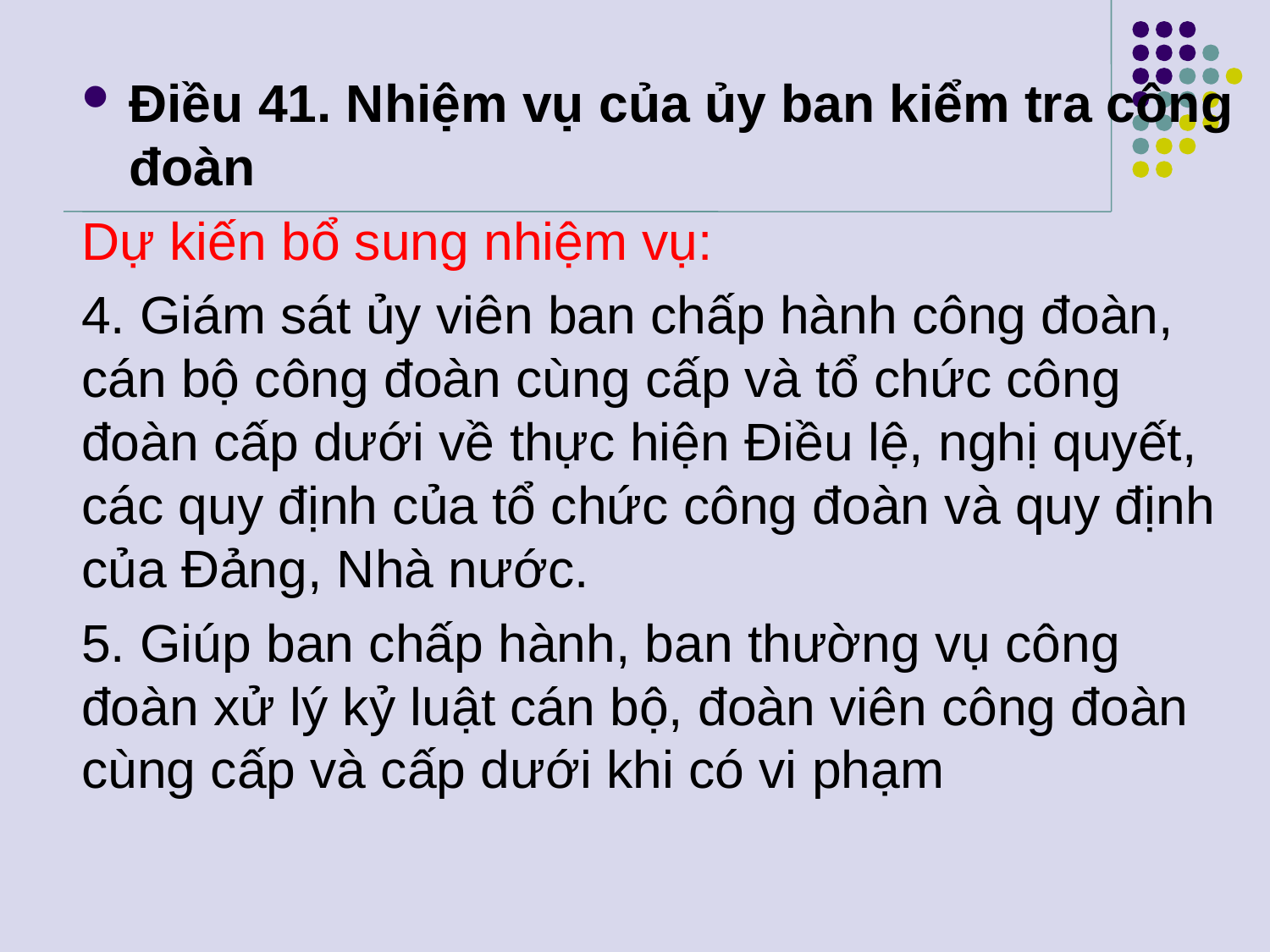

Điều 41. Nhiệm vụ của ủy ban kiểm tra công đoàn
Dự kiến bổ sung nhiệm vụ:
4. Giám sát ủy viên ban chấp hành công đoàn, cán bộ công đoàn cùng cấp và tổ chức công đoàn cấp dưới về thực hiện Điều lệ, nghị quyết, các quy định của tổ chức công đoàn và quy định của Đảng, Nhà nước.
5. Giúp ban chấp hành, ban thường vụ công đoàn xử lý kỷ luật cán bộ, đoàn viên công đoàn cùng cấp và cấp dưới khi có vi phạm